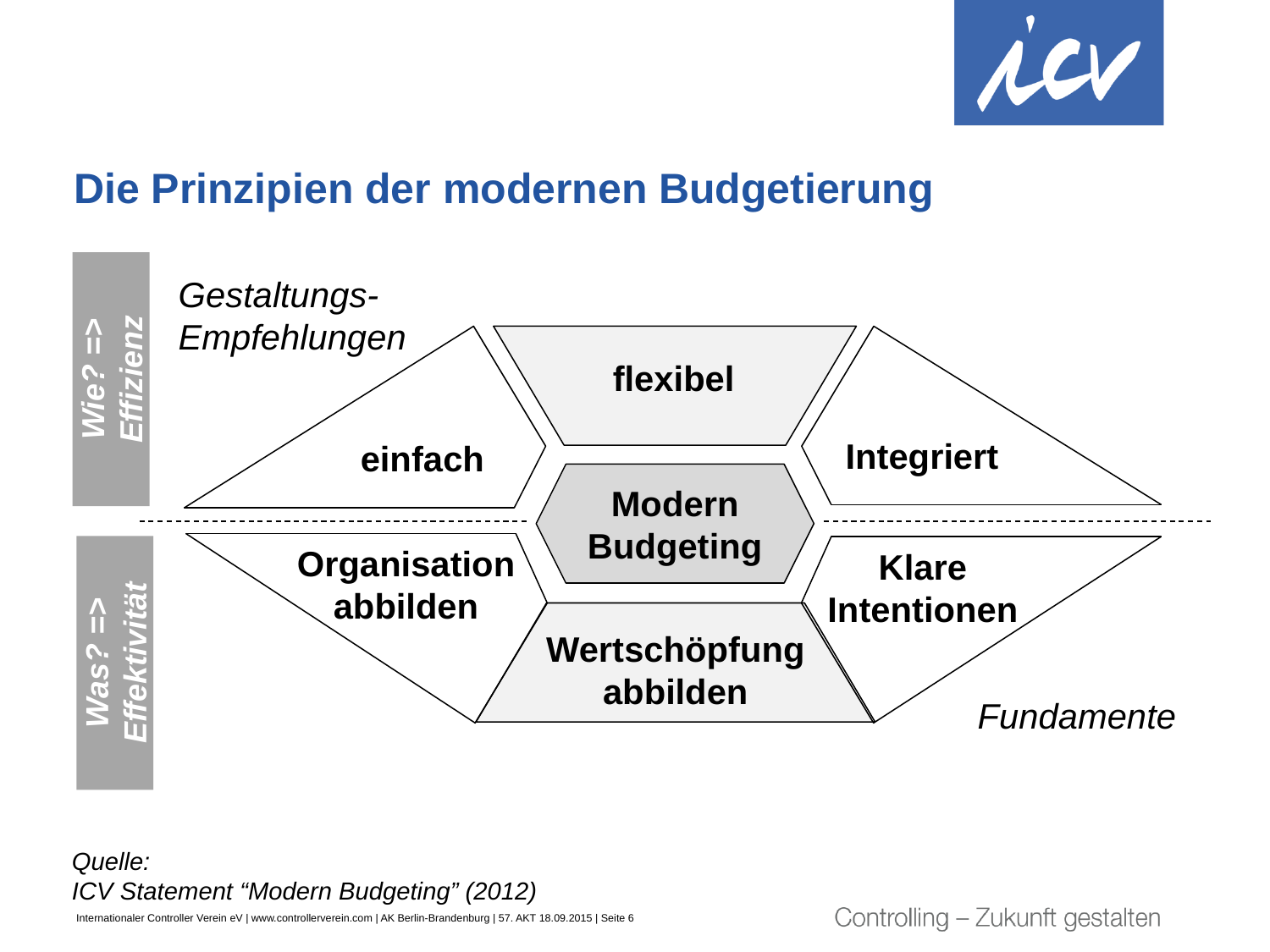

Die Prinzipien der modernen Budgetierung
Gestaltungs-Empfehlungen

einfach

Integriert

flexibel
Wie? => Effizienz

Modern Budgeting
Klare Intentionen

Organisation abbilden

Wertschöpfung abbilden
Was? => Effektivität
Fundamente
Quelle:
ICV Statement “Modern Budgeting” (2012)